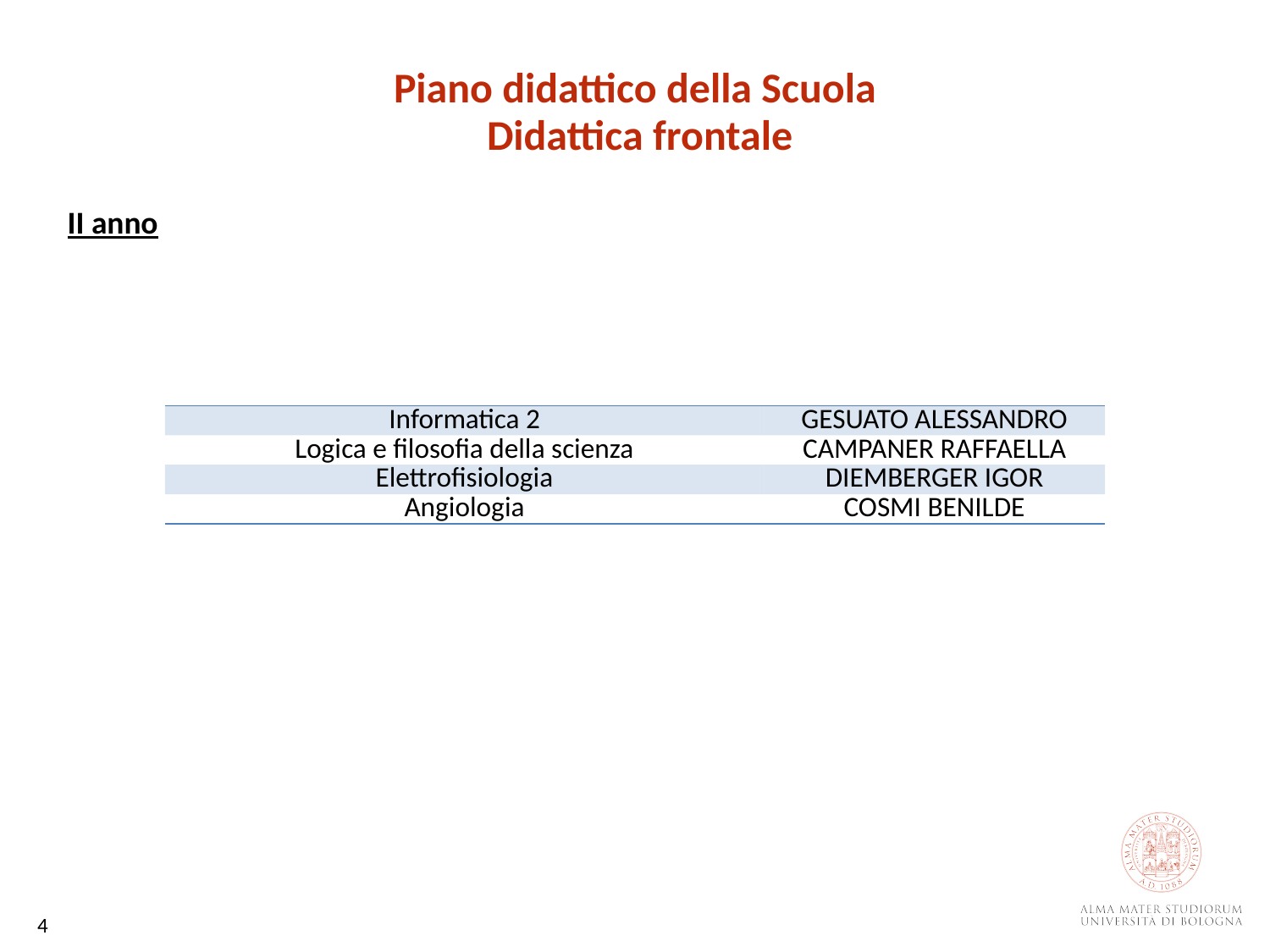

Piano didattico della Scuola
Didattica frontale
II anno

| Informatica 2 | GESUATO ALESSANDRO |
| --- | --- |
| Logica e filosofia della scienza | CAMPANER RAFFAELLA |
| Elettrofisiologia | DIEMBERGER IGOR |
| Angiologia | COSMI BENILDE |